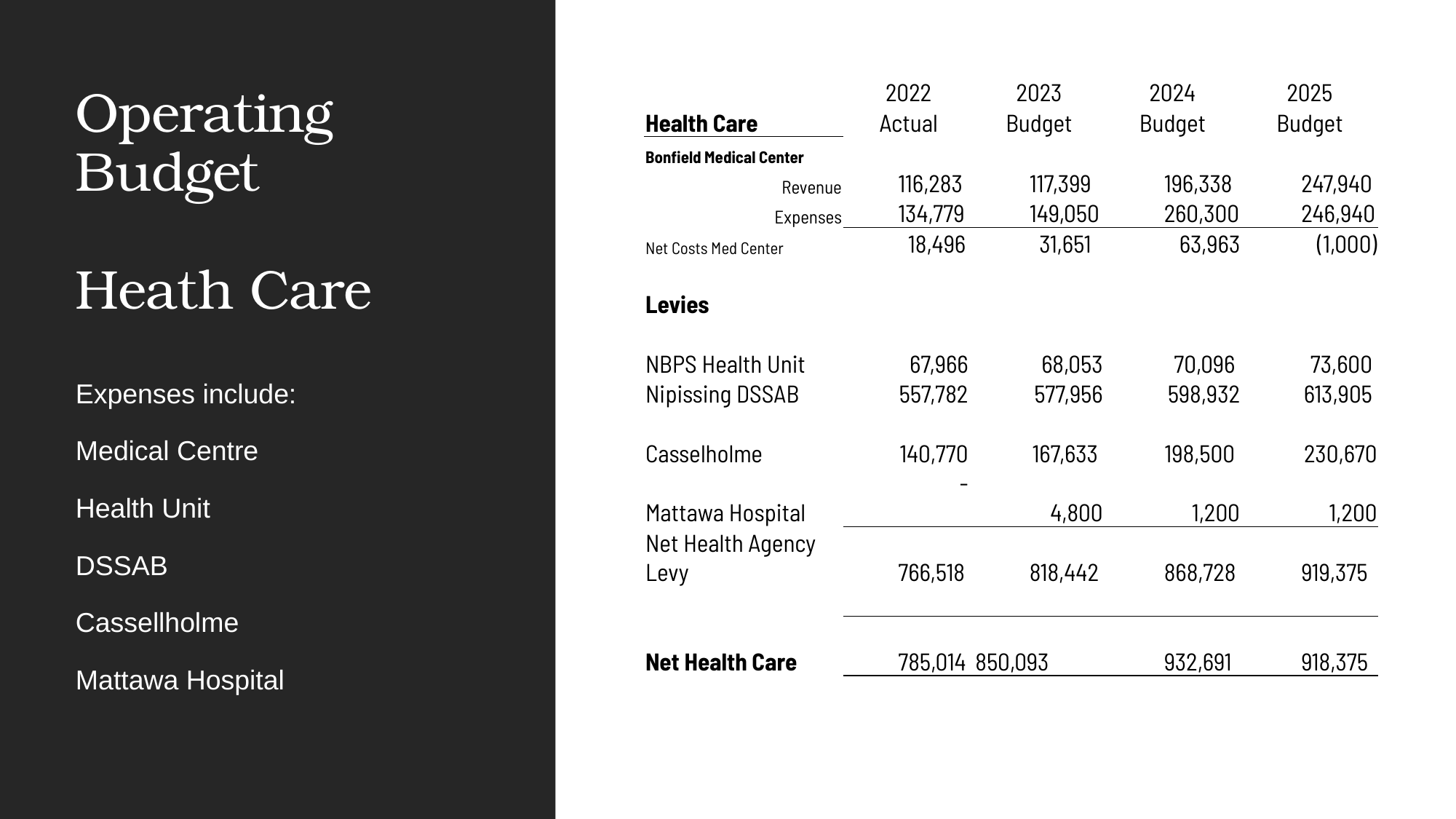

# Operating Budget Heath Care
|  | 2022 | 2023 | 2024 | 2025 |
| --- | --- | --- | --- | --- |
| Health Care | Actual | Budget | Budget | Budget |
| Bonfield Medical Center |  |  |  |  |
| Revenue | 116,283 | 117,399 | 196,338 | 247,940 |
| Expenses | 134,779 | 149,050 | 260,300 | 246,940 |
| Net Costs Med Center | 18,496 | 31,651 | 63,963 | (1,000) |
|  |  |  |  |  |
| Levies |  |  |  |  |
| NBPS Health Unit | 67,966 | 68,053 | 70,096 | 73,600 |
| Nipissing DSSAB | 557,782 | 577,956 | 598,932 | 613,905 |
| Casselholme | 140,770 | 167,633 | 198,500 | 230,670 |
| Mattawa Hospital | - | 4,800 | 1,200 | 1,200 |
| Net Health Agency Levy | 766,518 | 818,442 | 868,728 | 919,375 |
|  |  |  |  |  |
| Net Health Care | 785,014 | 850,093 | 932,691 | 918,375 |
Expenses include:
Medical Centre
Health Unit
DSSAB
Cassellholme
Mattawa Hospital